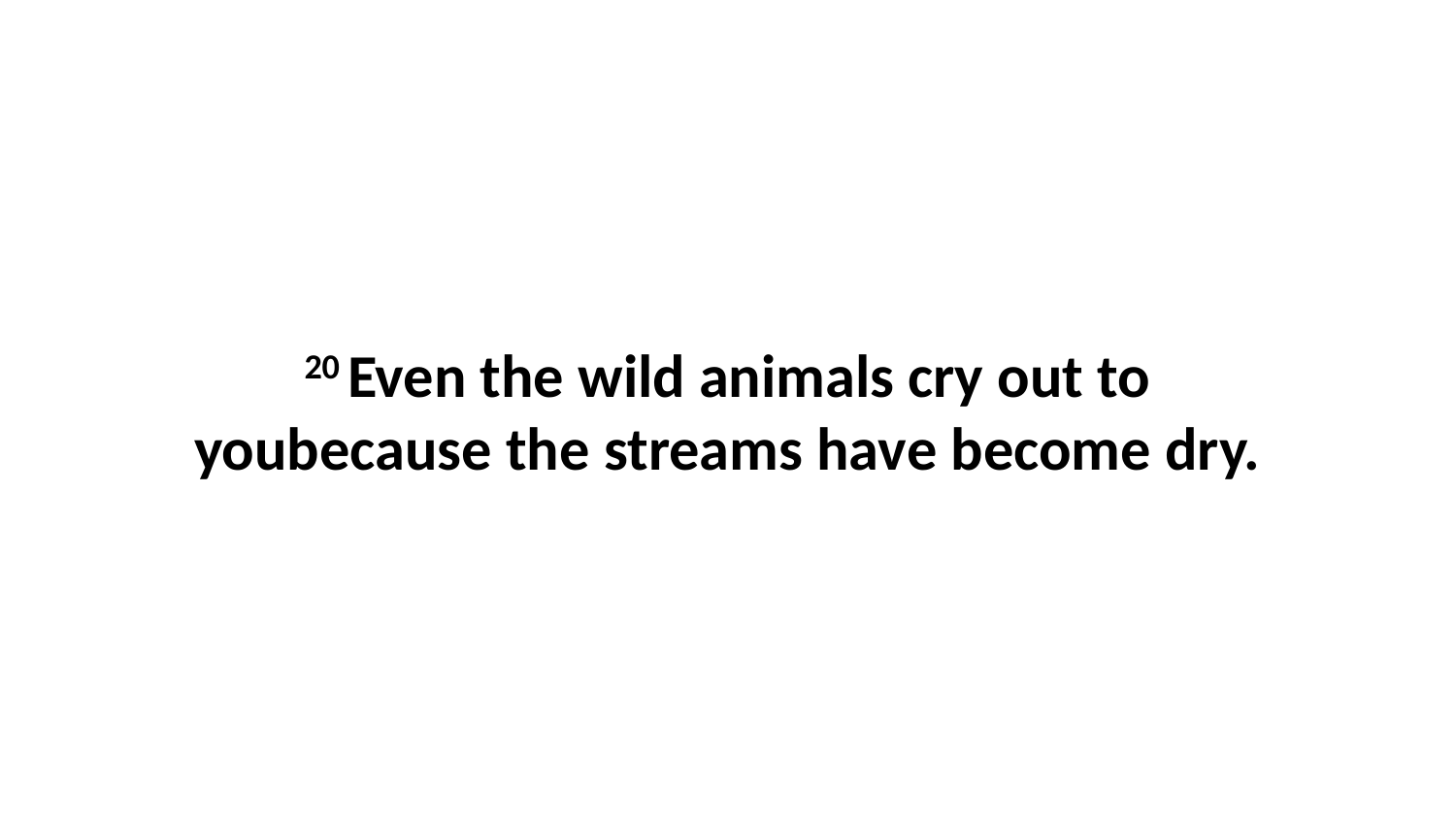

20 Even the wild animals cry out to youbecause the streams have become dry.